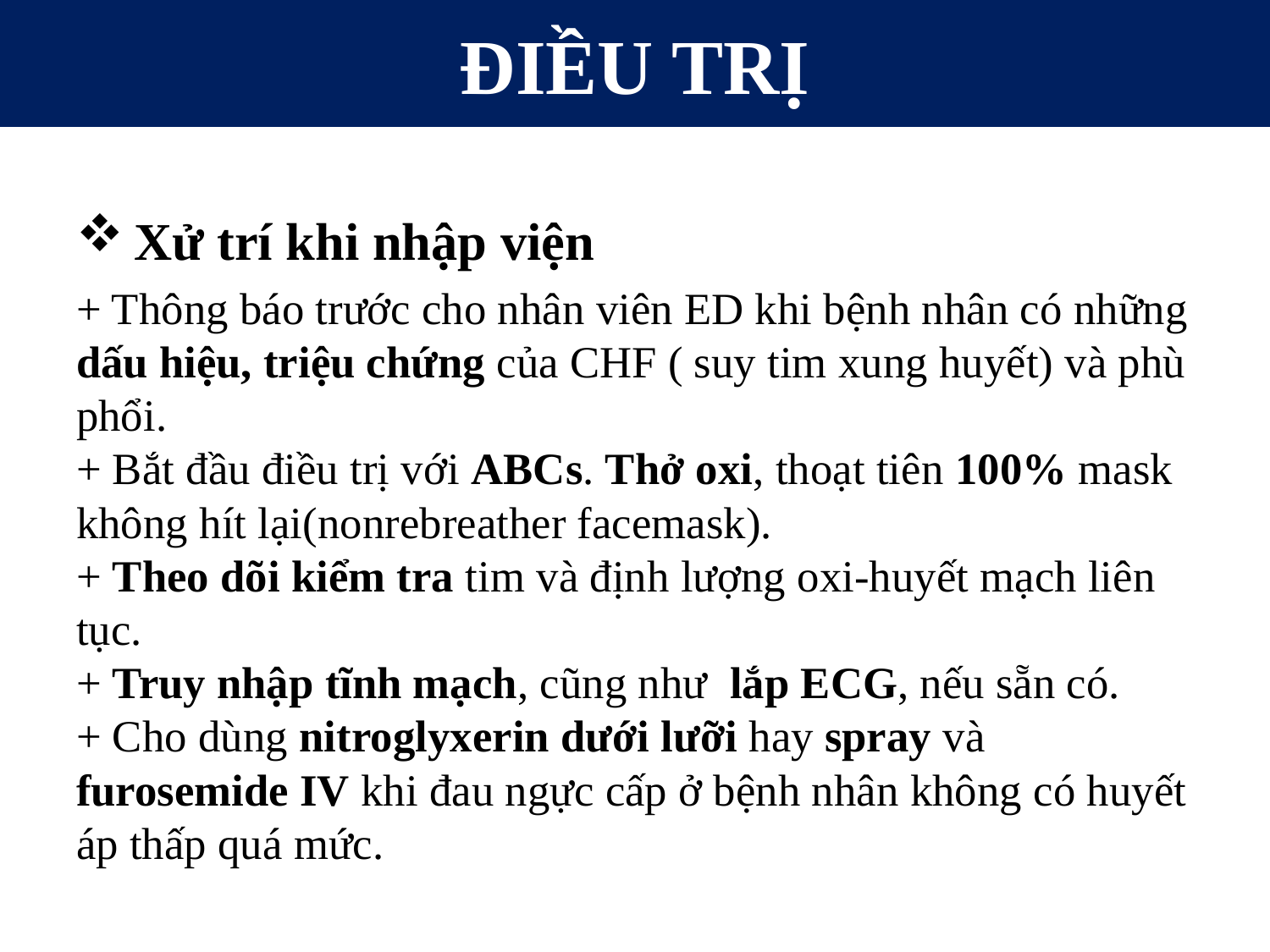

ĐIỀU TRỊ
 Xử trí khi nhập viện
+ Thông báo trước cho nhân viên ED khi bệnh nhân có những dấu hiệu, triệu chứng của CHF ( suy tim xung huyết) và phù phổi.
+ Bắt đầu điều trị với ABCs. Thở oxi, thoạt tiên 100% mask không hít lại(nonrebreather facemask).
+ Theo dõi kiểm tra tim và định lượng oxi-huyết mạch liên tục.
+ Truy nhập tĩnh mạch, cũng như  lắp ECG, nếu sẵn có.
+ Cho dùng nitroglyxerin dưới lưỡi hay spray và furosemide IV khi đau ngực cấp ở bệnh nhân không có huyết áp thấp quá mức.